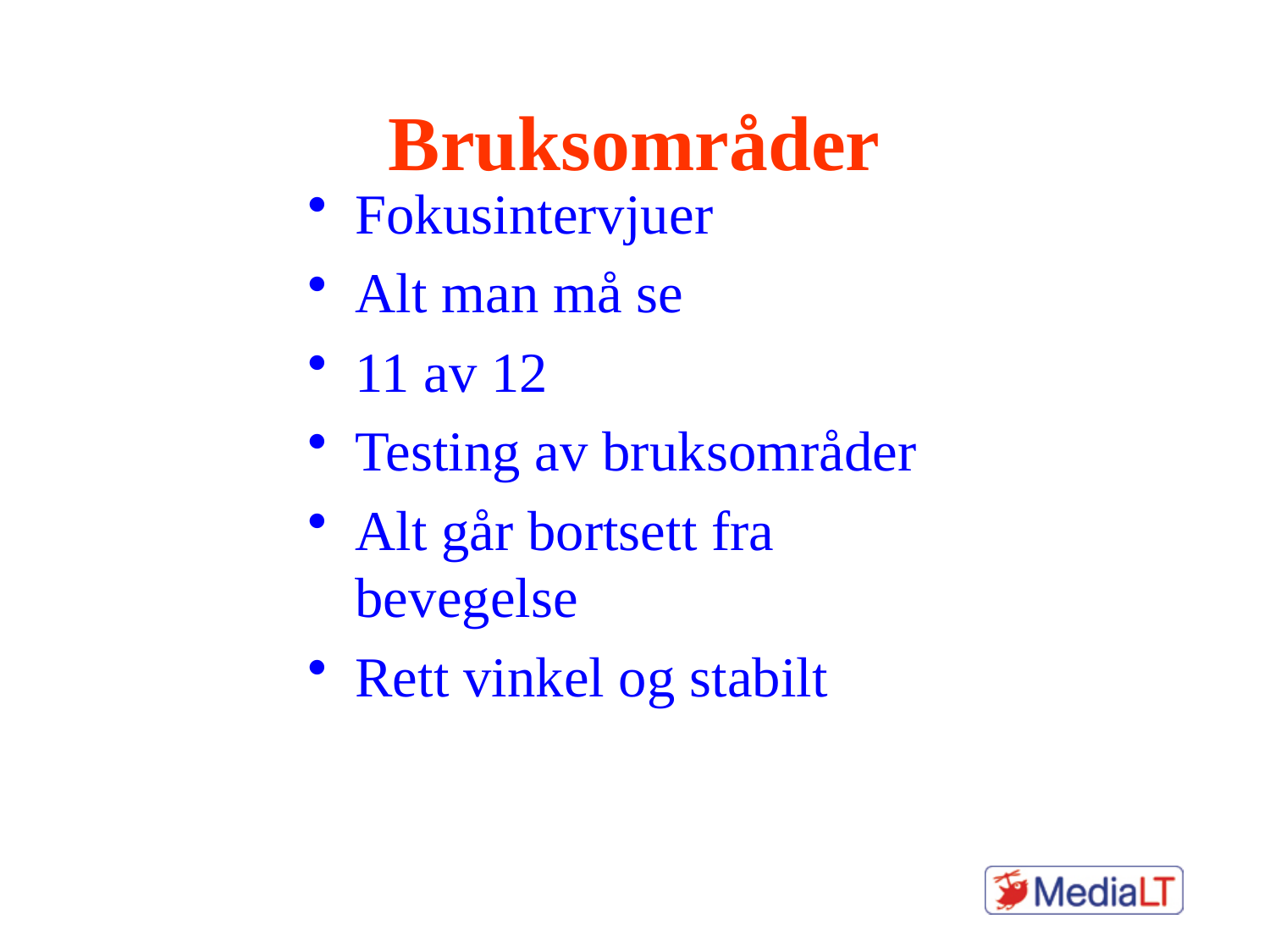

# Bruksområder
Fokusintervjuer
Alt man må se
11 av 12
Testing av bruksområder
Alt går bortsett fra bevegelse
Rett vinkel og stabilt